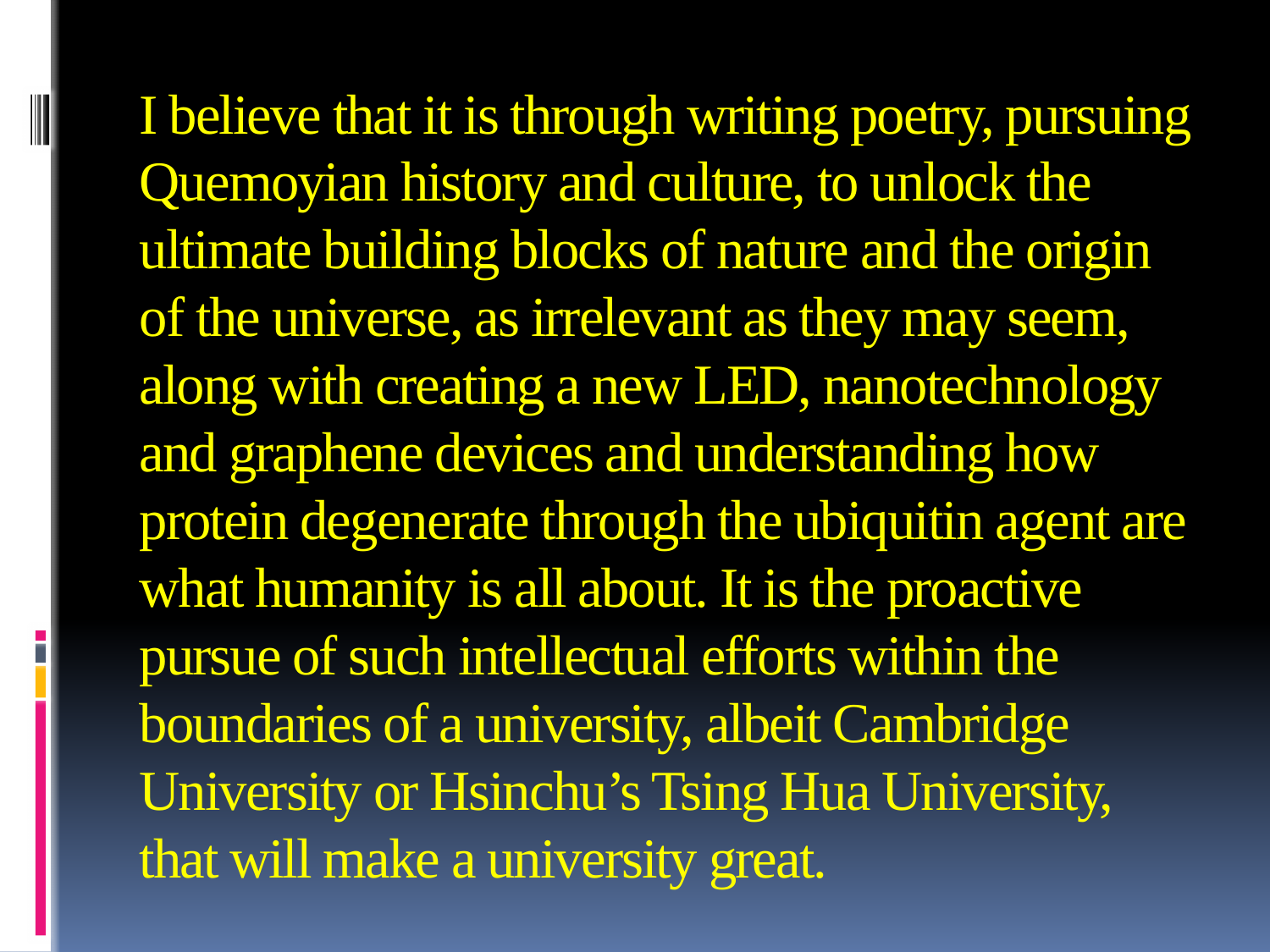

# I believe that it is through writing poetry, pursuing Quemoyian history and culture, to unlock the ultimate building blocks of nature and the origin of the universe, as irrelevant as they may seem, along with creating a new LED, nanotechnology and graphene devices and understanding how protein degenerate through the ubiquitin agent are what humanity is all about. It is the proactive pursue of such intellectual efforts within the boundaries of a university, albeit Cambridge University or Hsinchu’s Tsing Hua University,  that will make a university great.